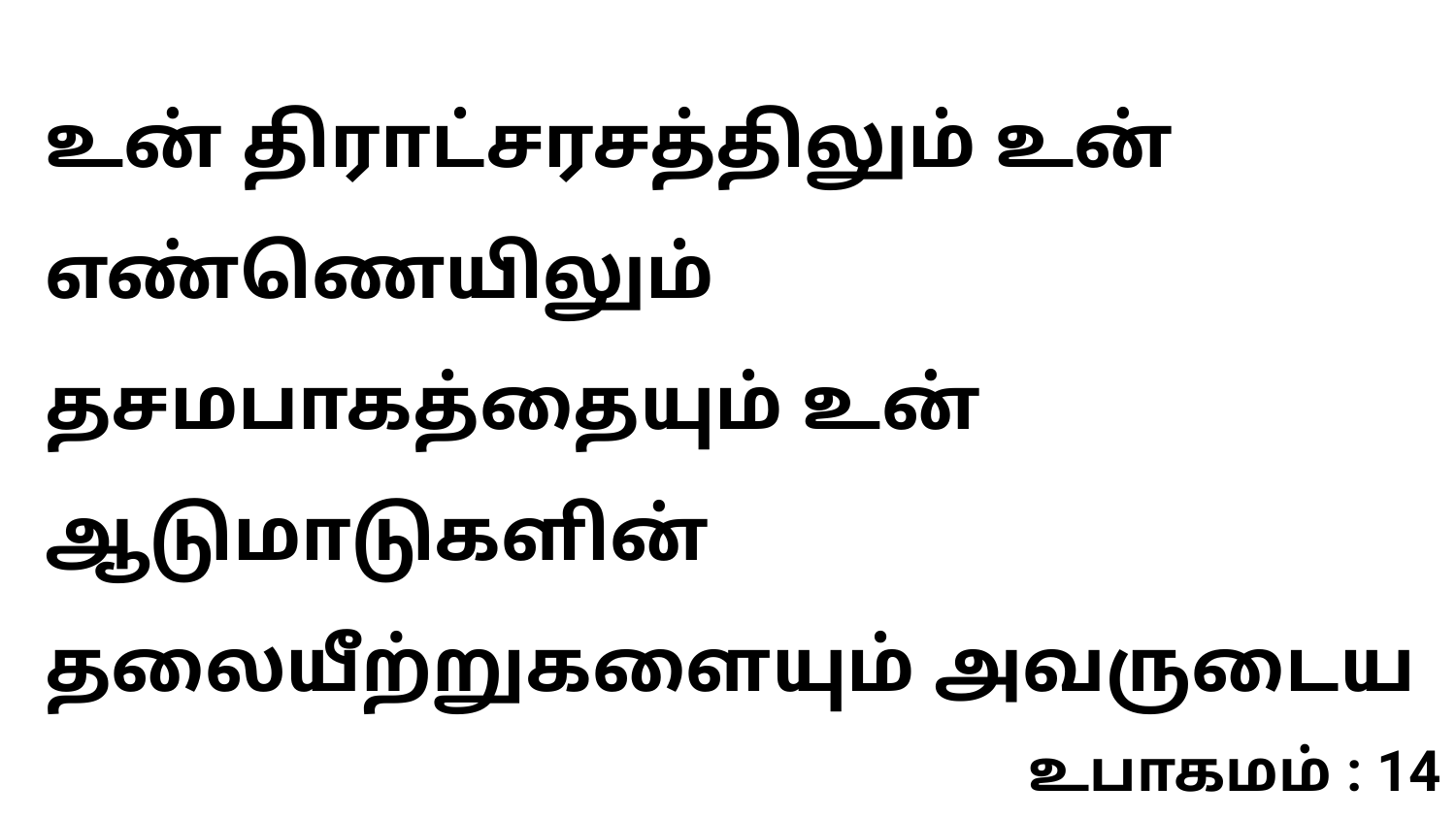

உன் திராட்சரசத்திலும் உன் எண்ணெயிலும் தசமபாகத்தையும் உன் ஆடுமாடுகளின் தலையீற்றுகளையும் அவருடைய
உபாகமம் : 14